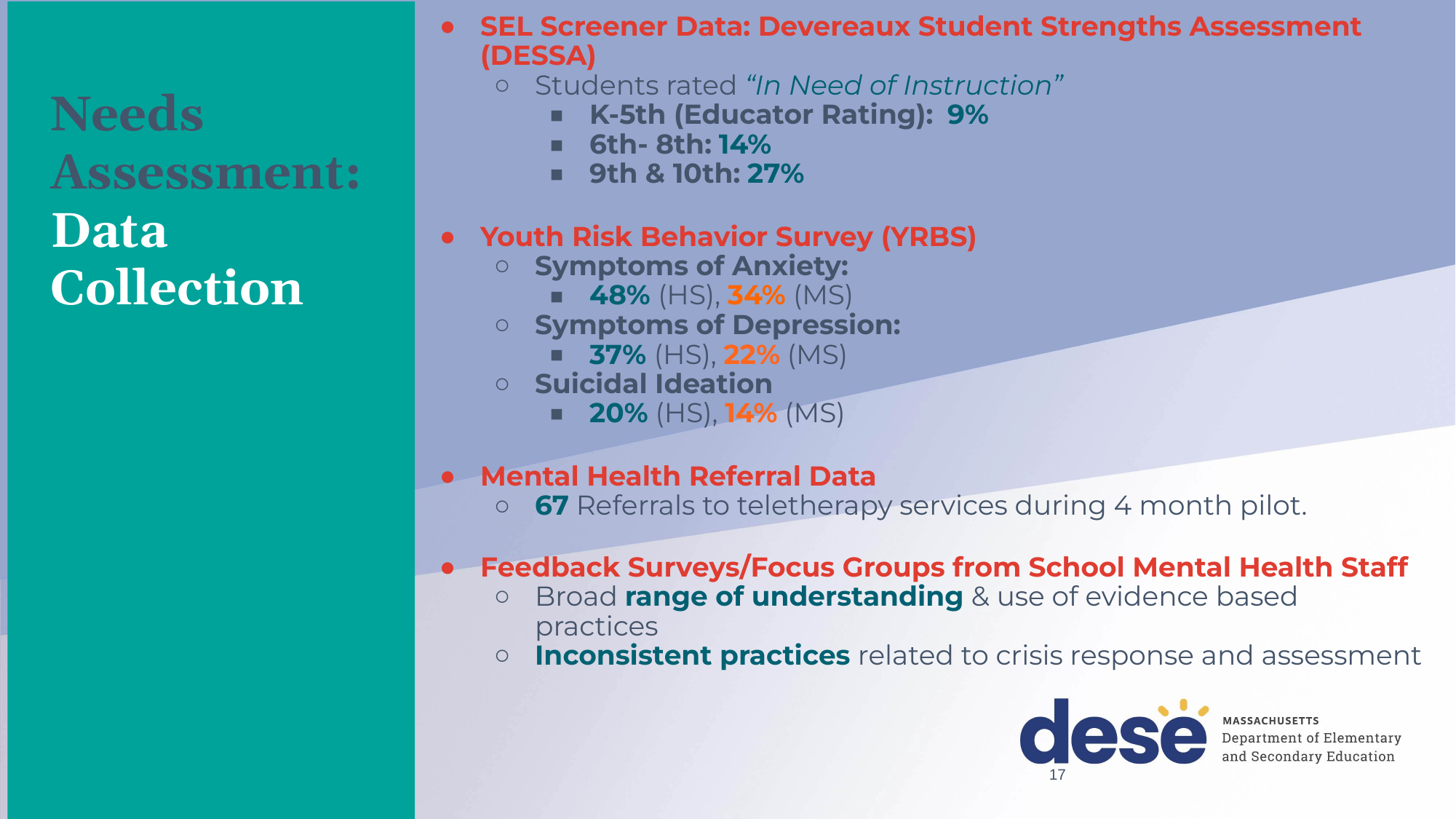

SEL Screener Data: Devereaux Student Strengths Assessment (DESSA)
Students rated “In Need of Instruction”
K-5th (Educator Rating):  9%
6th- 8th: 14%
9th & 10th: 27%

Youth Risk Behavior Survey (YRBS)
Symptoms of Anxiety:
48% (HS), 34% (MS)
Symptoms of Depression:
37% (HS), 22% (MS)
Suicidal Ideation
20% (HS), 14% (MS)

Mental Health Referral Data
67 Referrals to teletherapy services during 4 month pilot.

Feedback Surveys/Focus Groups from School Mental Health Staff
Broad range of understanding & use of evidence based practices
Inconsistent practices related to crisis response and assessment

Needs Assessment:  Data Collection

17